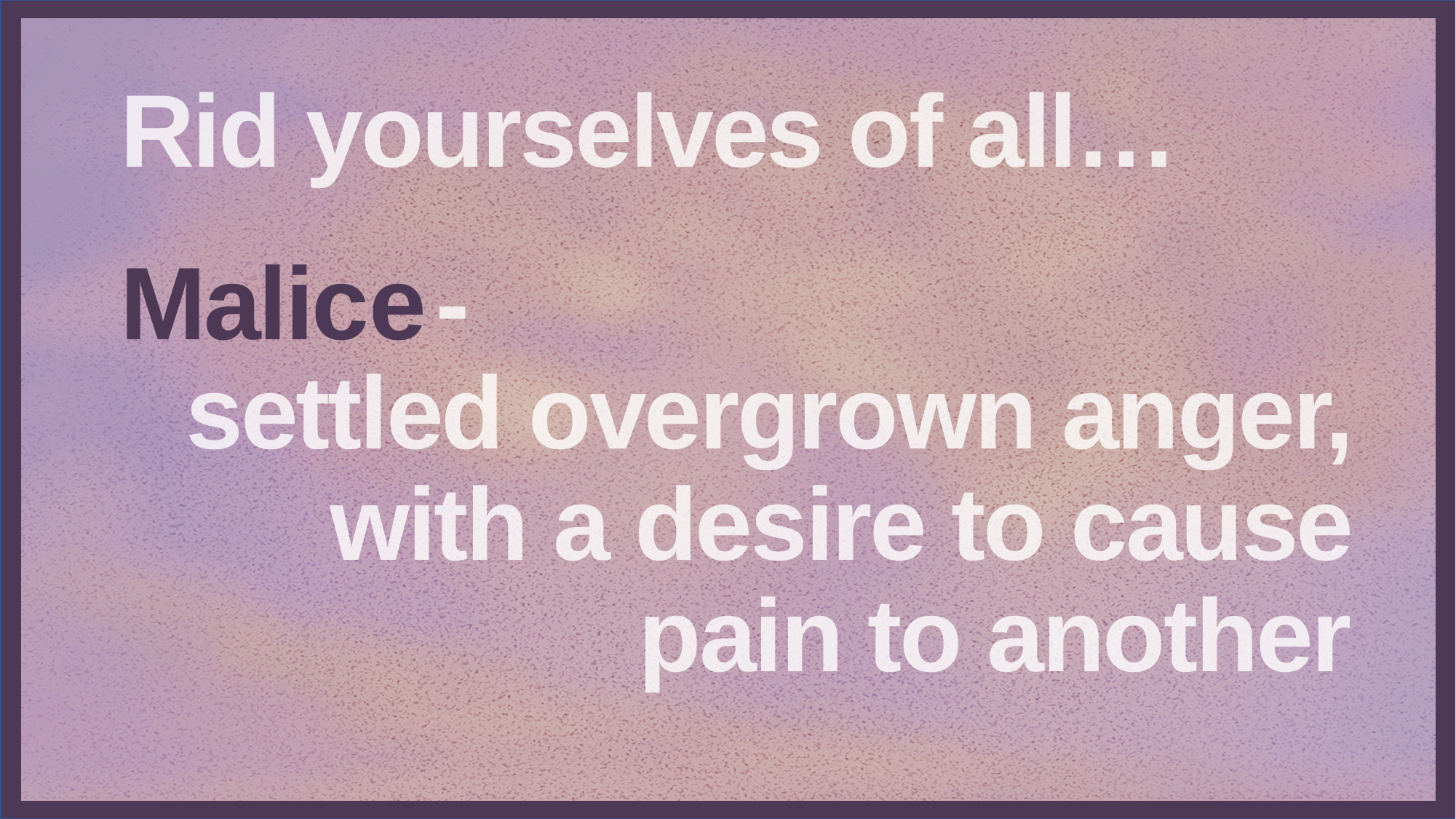

Rid yourselves of all…
Malice-
settled overgrown anger, with a desire to cause pain to another